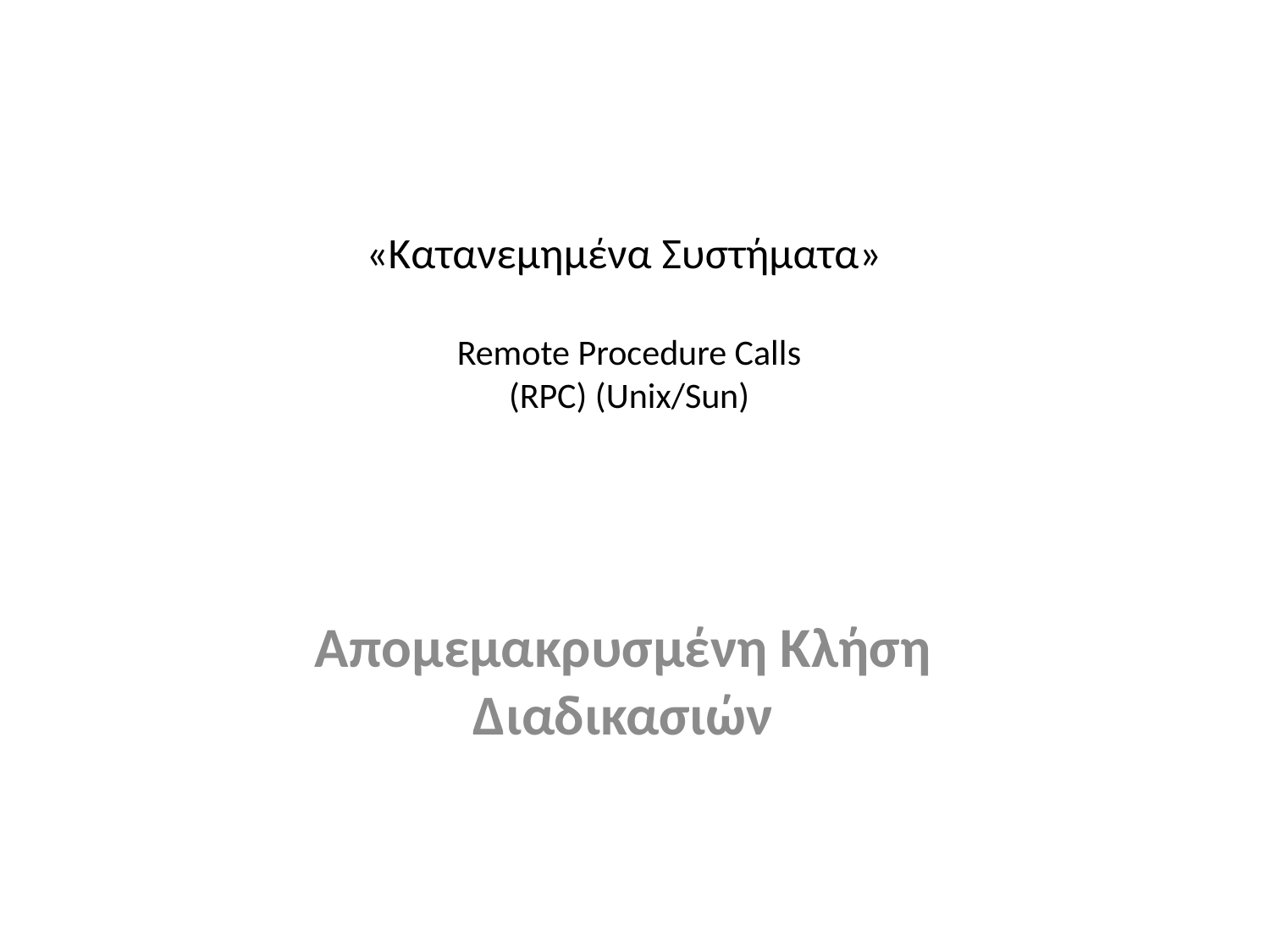

# «Κατανεμημένα Συστήματα» Remote Procedure Calls (RPC) (Unix/Sun)
Απομεμακρυσμένη Κλήση Διαδικασιών